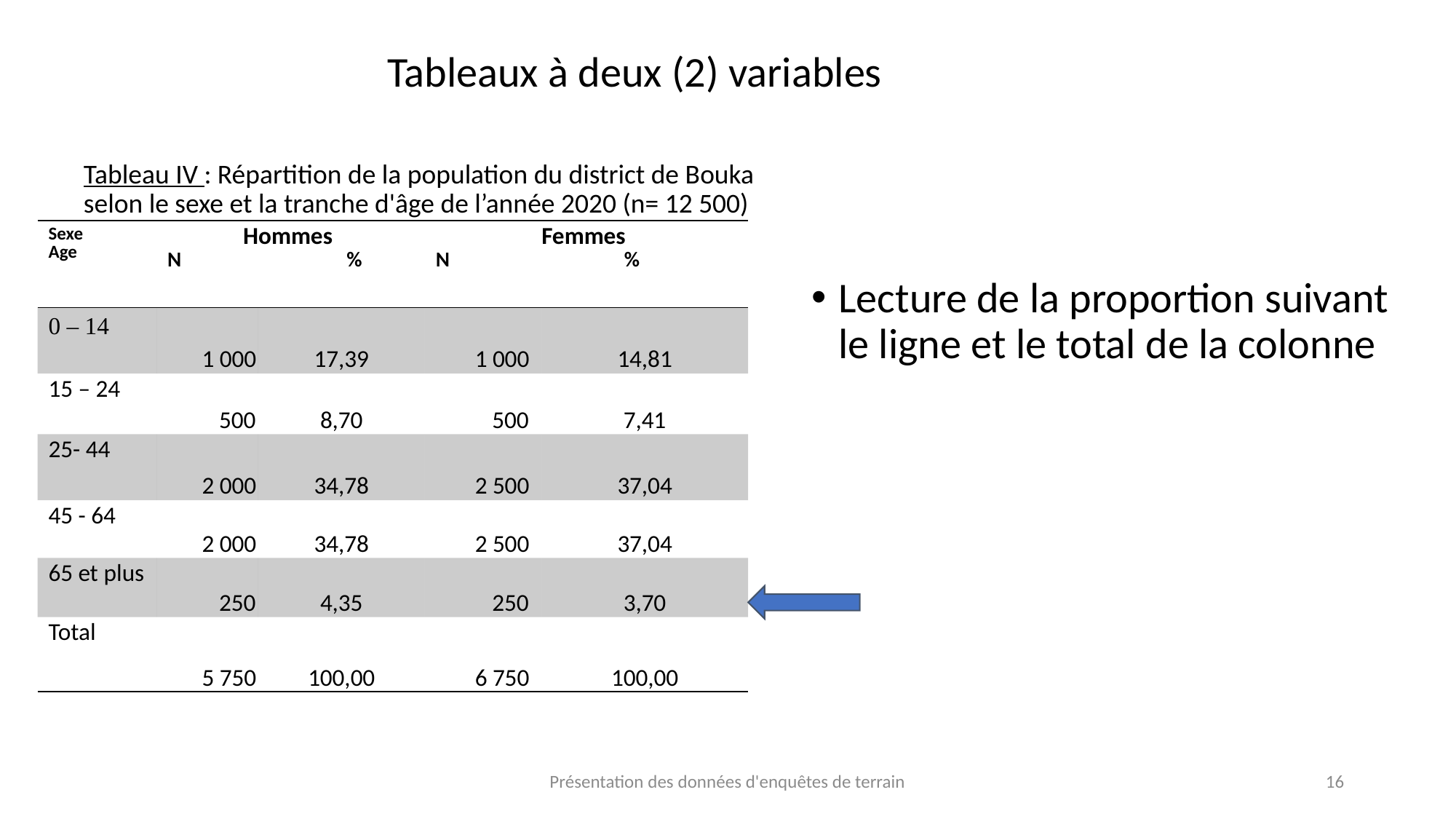

Tableaux à deux (2) variables
Tableau IV : Répartition de la population du district de Bouka selon le sexe et la tranche d'âge de l’année 2020 (n= 12 500)
| Sexe Age | Hommes N % |  | Femmes N % |  |
| --- | --- | --- | --- | --- |
| 0 – 14 | 1 000 | 17,39 | 1 000 | 14,81 |
| 15 – 24 | 500 | 8,70 | 500 | 7,41 |
| 25- 44 | 2 000 | 34,78 | 2 500 | 37,04 |
| 45 - 64 | 2 000 | 34,78 | 2 500 | 37,04 |
| 65 et plus | 250 | 4,35 | 250 | 3,70 |
| Total | 5 750 | 100,00 | 6 750 | 100,00 |
Lecture de la proportion suivant le ligne et le total de la colonne

Présentation des données d'enquêtes de terrain
16